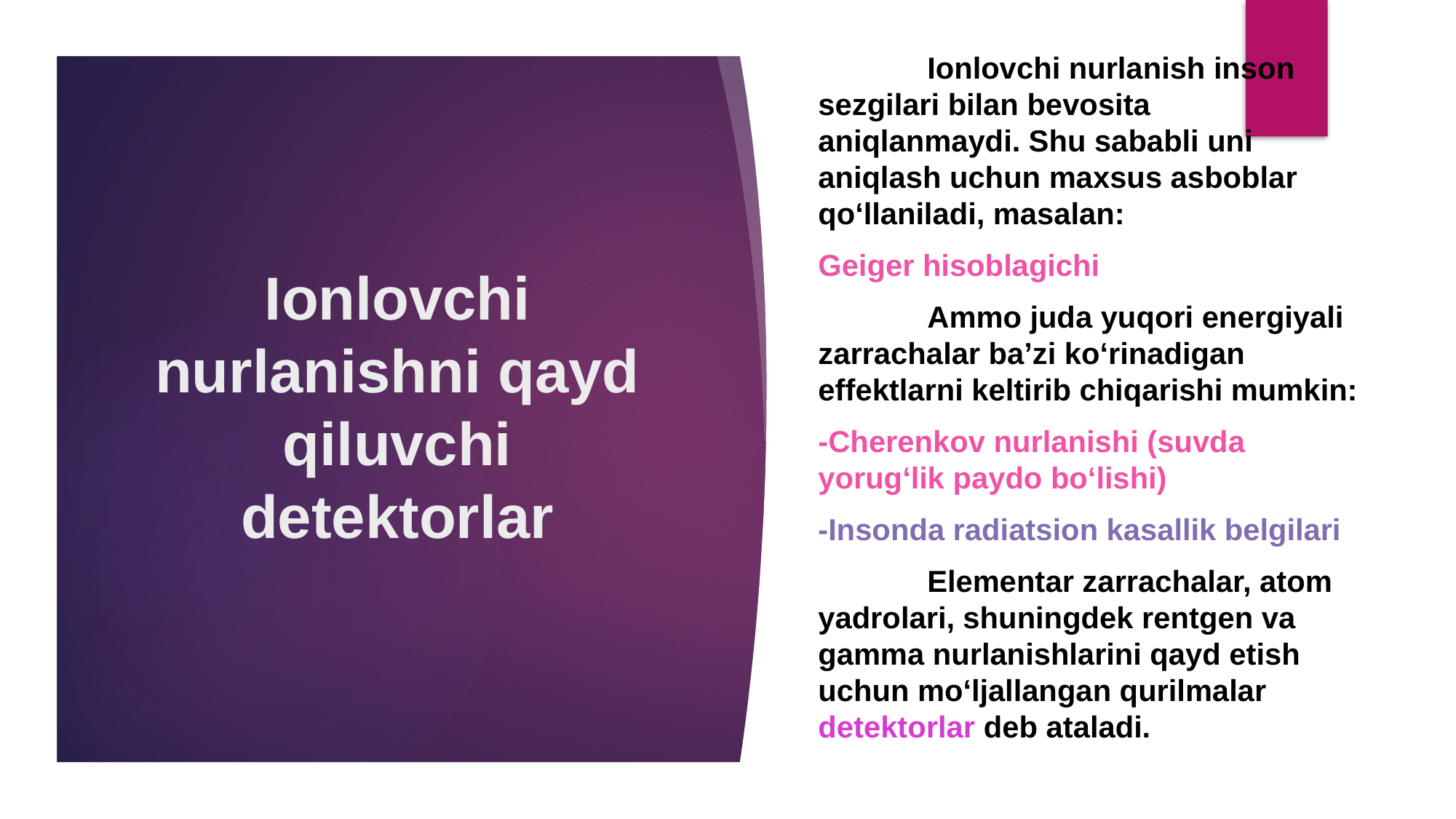

# Ionlovchi nurlanishni qayd qiluvchi detektorlar
	Ionlovchi nurlanish inson      sezgilari bilan bevosita      aniqlanmaydi. Shu sababli uni    aniqlash uchun maxsus asboblar qo‘llaniladi, masalan:
Geiger hisoblagichi
	Ammo juda yuqori energiyali zarrachalar ba’zi ko‘rinadigan effektlarni keltirib chiqarishi mumkin:
-Cherenkov nurlanishi (suvda yorug‘lik paydo bo‘lishi)
-Insonda radiatsion kasallik belgilari
	Elementar zarrachalar, atom yadrolari, shuningdek rentgen va gamma nurlanishlarini qayd etish uchun mo‘ljallangan qurilmalar detektorlar deb ataladi.